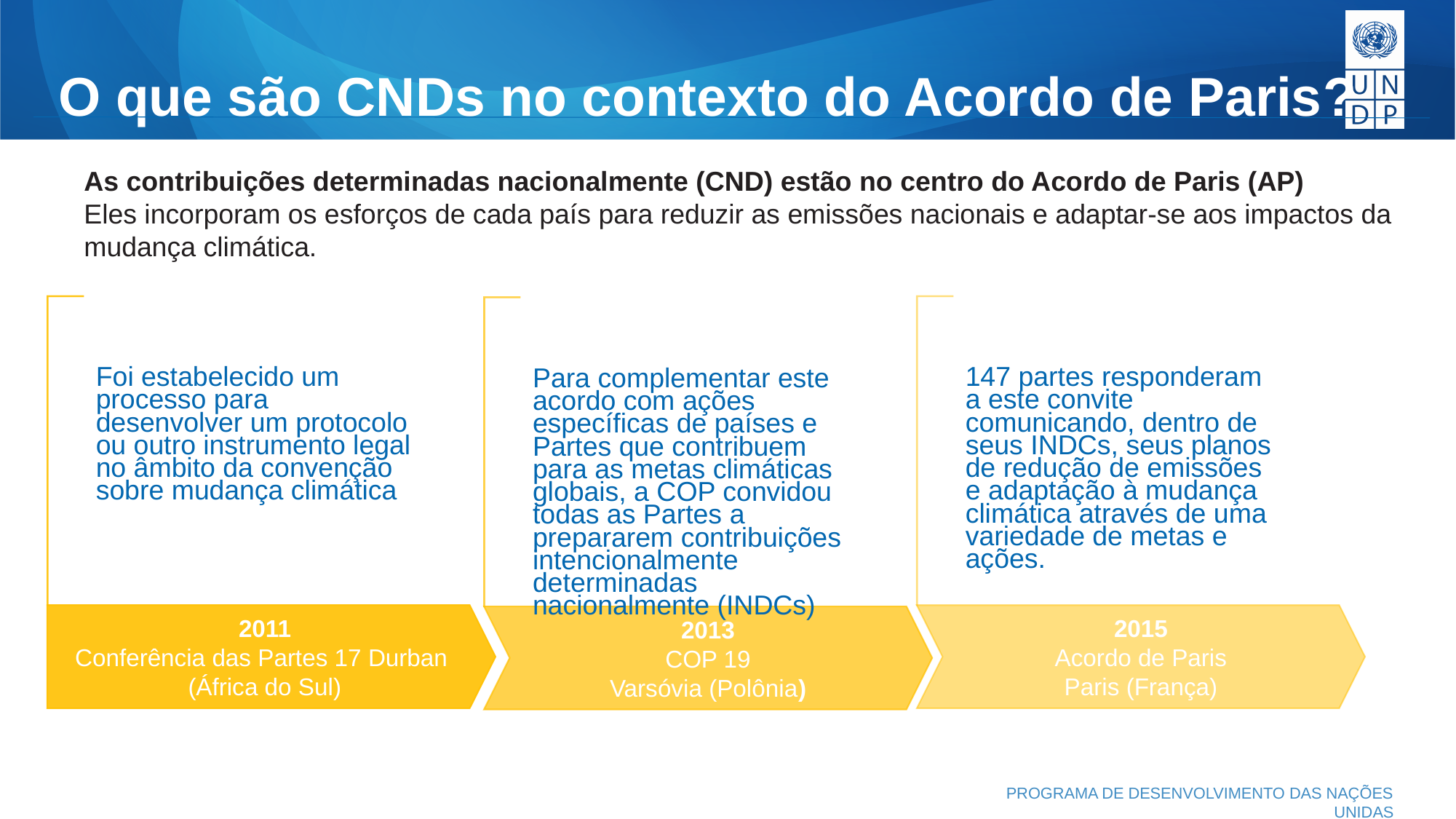

# O que são CNDs no contexto do Acordo de Paris?
2011
Conferência das Partes 17 Durban
(África do Sul)
Foi estabelecido um processo para desenvolver um protocolo ou outro instrumento legal no âmbito da convenção sobre mudança climática
2013
COP 19
Varsóvia (Polônia)
Para complementar este acordo com ações específicas de países e Partes que contribuem para as metas climáticas globais, a COP convidou todas as Partes a prepararem contribuições intencionalmente determinadas nacionalmente (INDCs)
2015
Acordo de Paris
Paris (França)
147 partes responderam a este convite comunicando, dentro de seus INDCs, seus planos de redução de emissões e adaptação à mudança climática através de uma variedade de metas e ações.
As contribuições determinadas nacionalmente (CND) estão no centro do Acordo de Paris (AP)
Eles incorporam os esforços de cada país para reduzir as emissões nacionais e adaptar-se aos impactos da mudança climática.